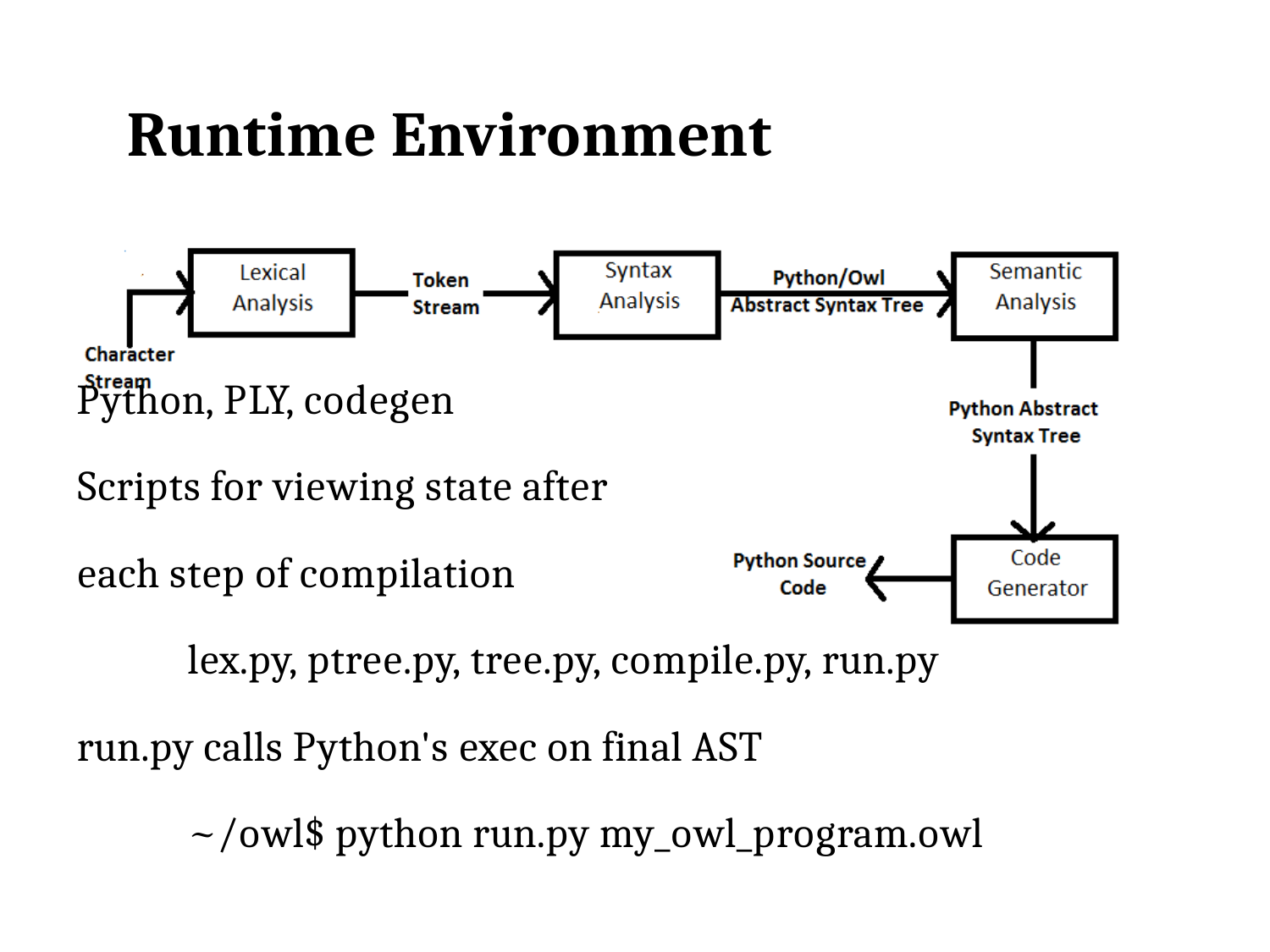

# Runtime Environment

Python, PLY, codegen
Scripts for viewing state after
each step of compilation
lex.py, ptree.py, tree.py, compile.py, run.py
run.py calls Python's exec on final AST
~/owl$ python run.py my_owl_program.owl